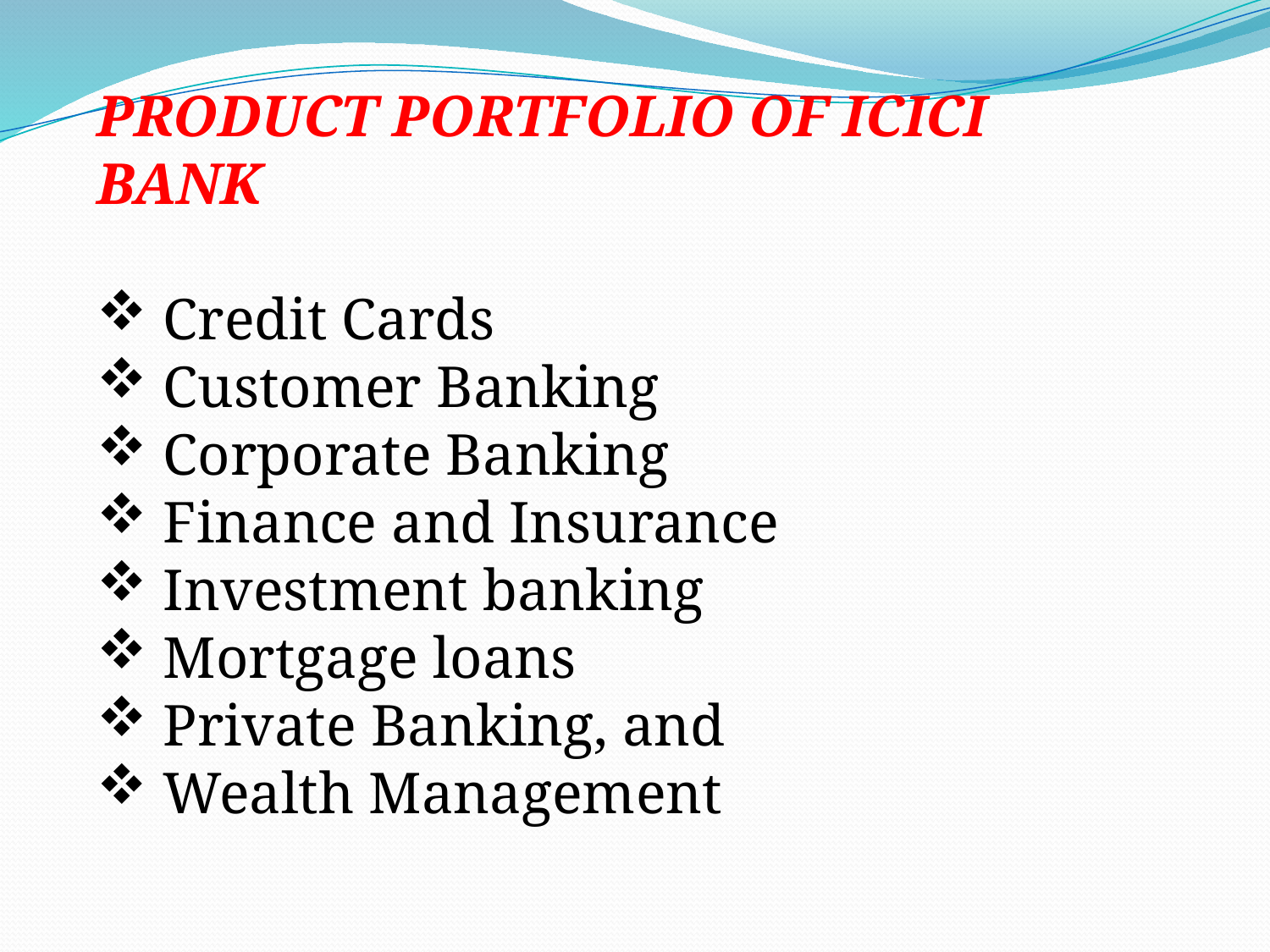

PRODUCT PORTFOLIO OF ICICI BANK

 Credit Cards
 Customer Banking
 Corporate Banking
 Finance and Insurance
 Investment banking
 Mortgage loans
 Private Banking, and
 Wealth Management